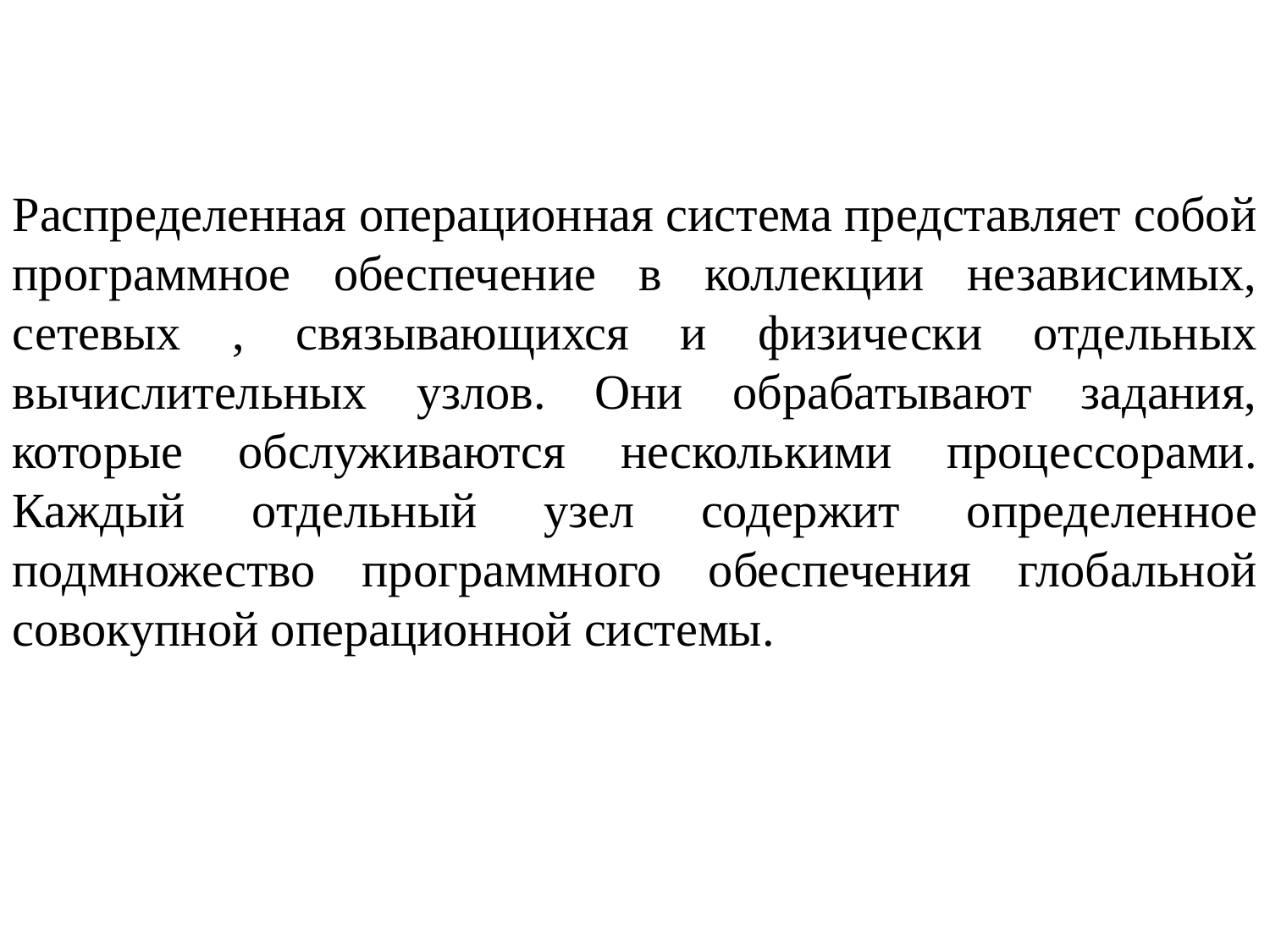

Распределенная операционная система представляет собой программное обеспечение в коллекции независимых, сетевых , связывающихся и физически отдельных вычислительных узлов. Они обрабатывают задания, которые обслуживаются несколькими процессорами. Каждый отдельный узел содержит определенное подмножество программного обеспечения глобальной совокупной операционной системы.